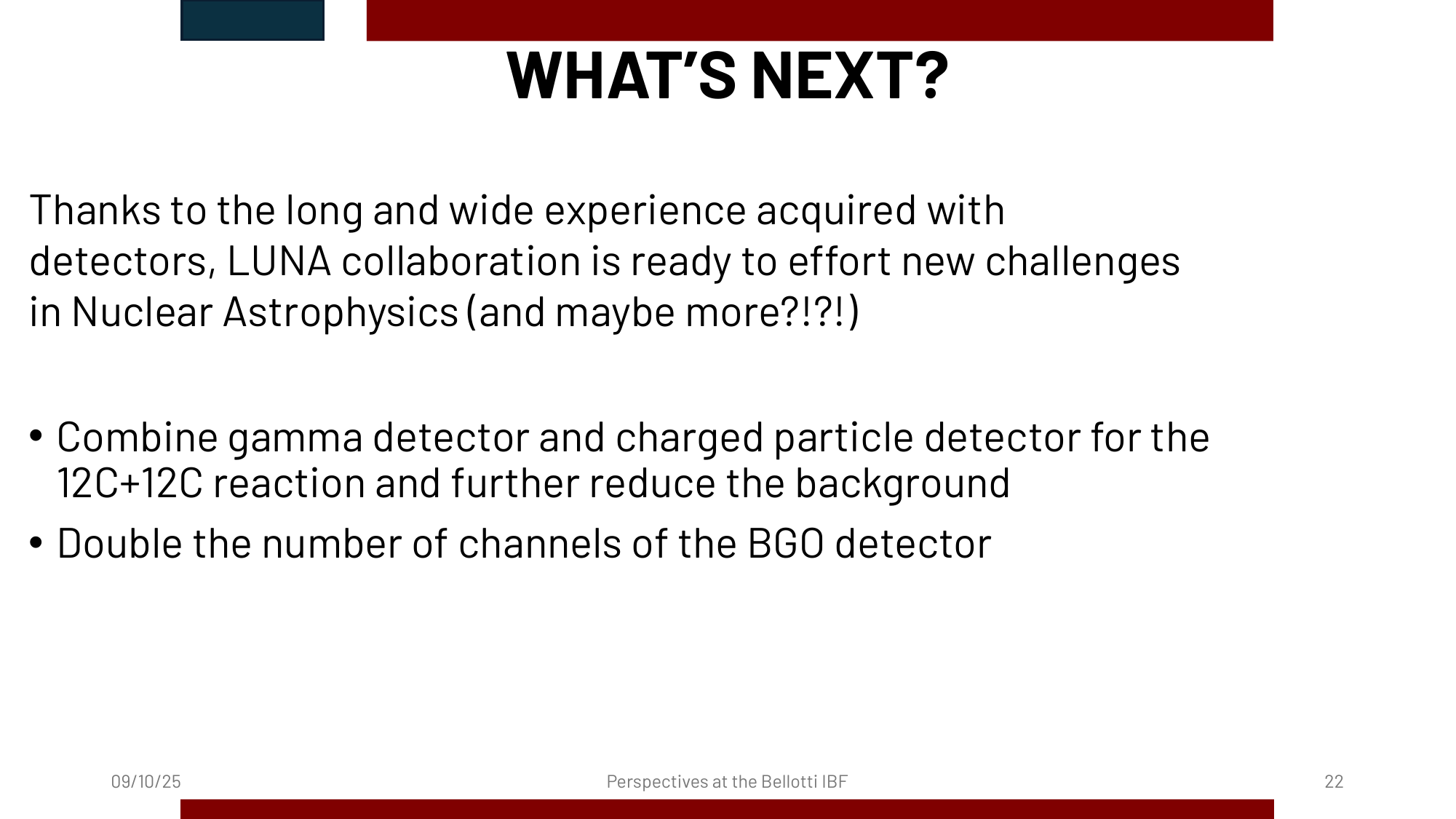

# WHAT’S NEXT?
Thanks to the long and wide experience acquired with detectors, LUNA collaboration is ready to effort new challenges in Nuclear Astrophysics (and maybe more?!?!)
Combine gamma detector and charged particle detector for the 12C+12C reaction and further reduce the background
Double the number of channels of the BGO detector
09/10/25
Perspectives at the Bellotti IBF
22